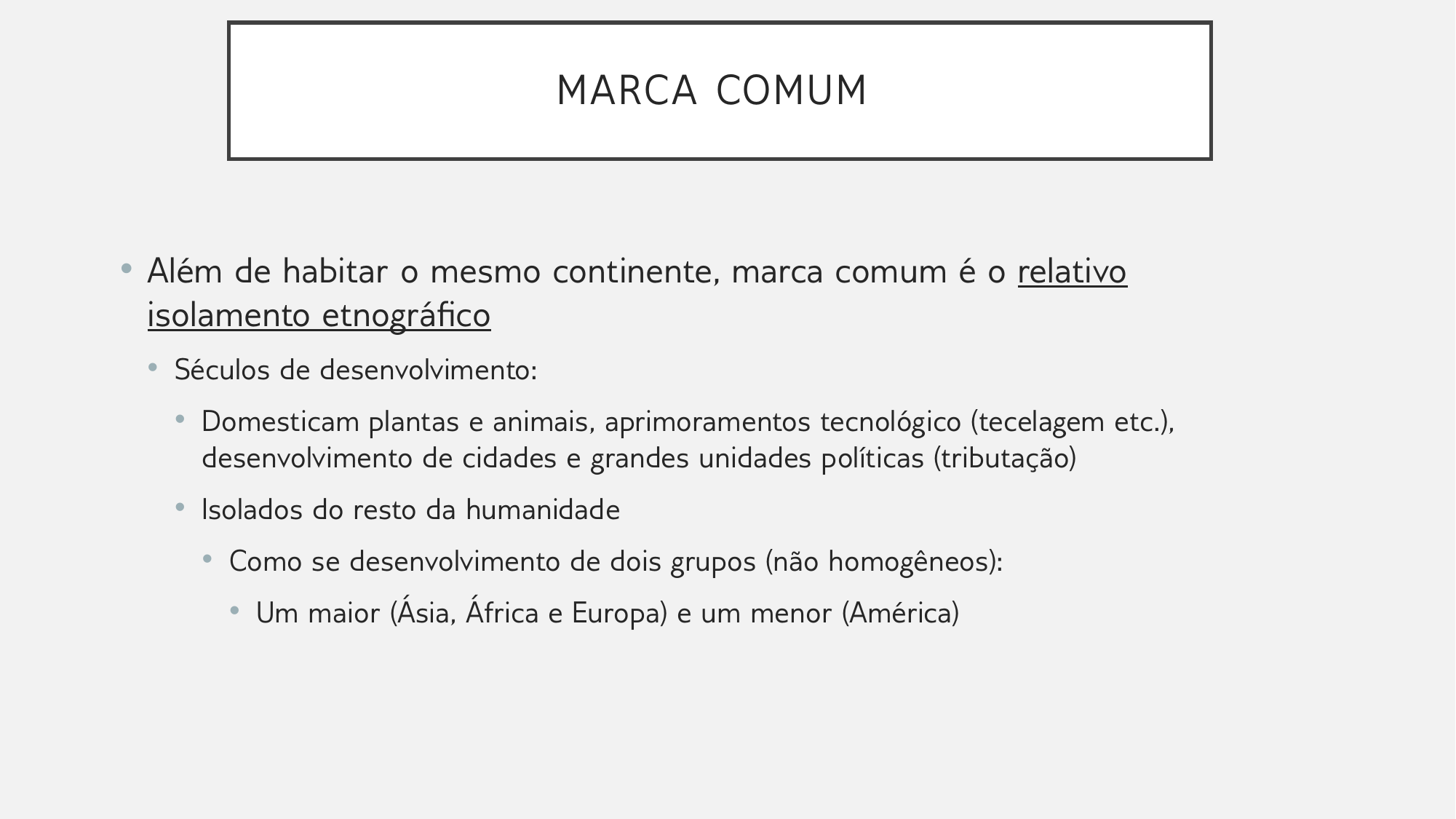

# Marca comum
Além de habitar o mesmo continente, marca comum é o relativo isolamento etnográfico
Séculos de desenvolvimento:
Domesticam plantas e animais, aprimoramentos tecnológico (tecelagem etc.), desenvolvimento de cidades e grandes unidades políticas (tributação)
Isolados do resto da humanidade
Como se desenvolvimento de dois grupos (não homogêneos):
Um maior (Ásia, África e Europa) e um menor (América)